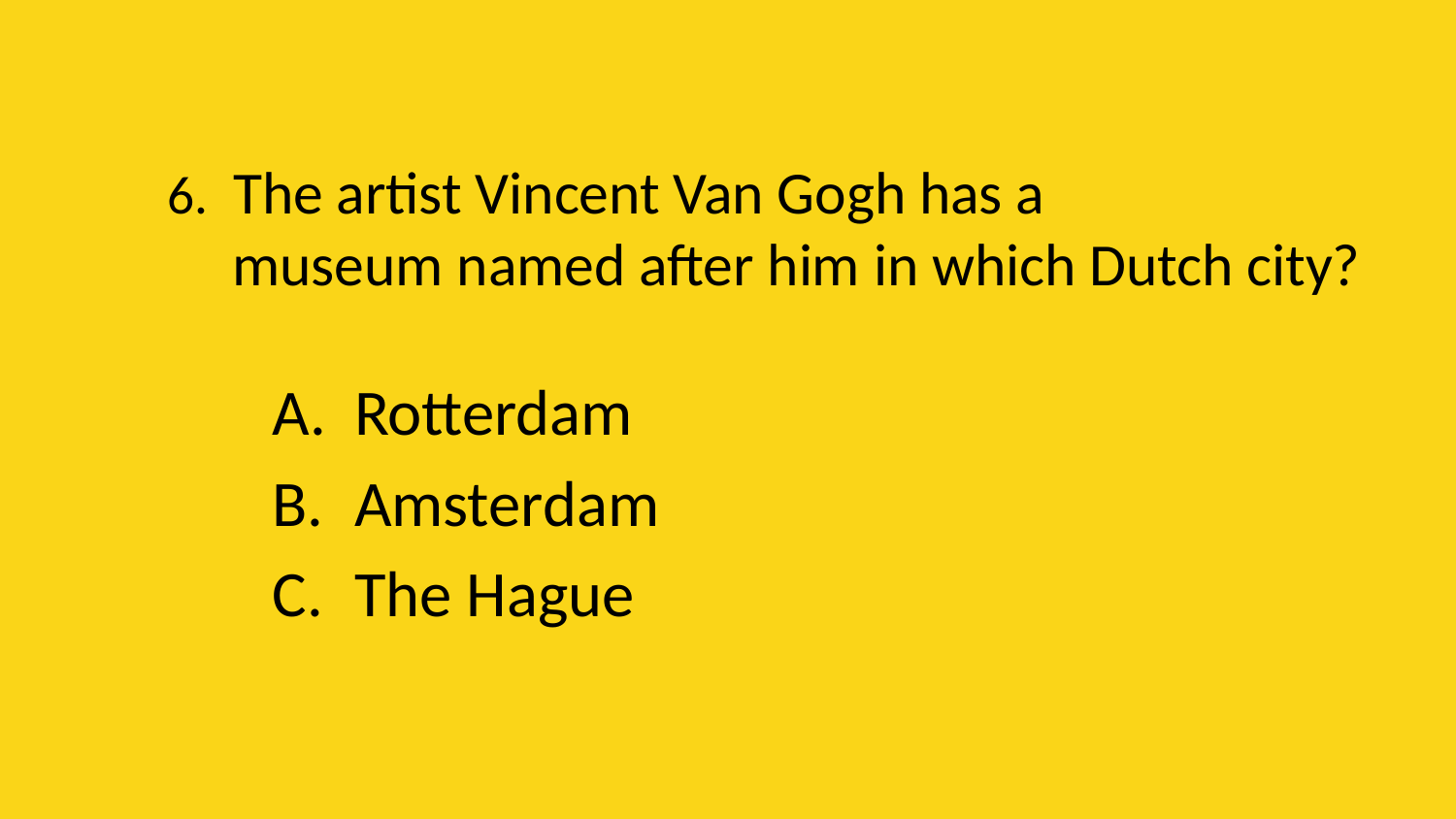

# 6.  The artist Vincent Van Gogh has a museum named after him in which Dutch city?
Rotterdam
Amsterdam
The Hague